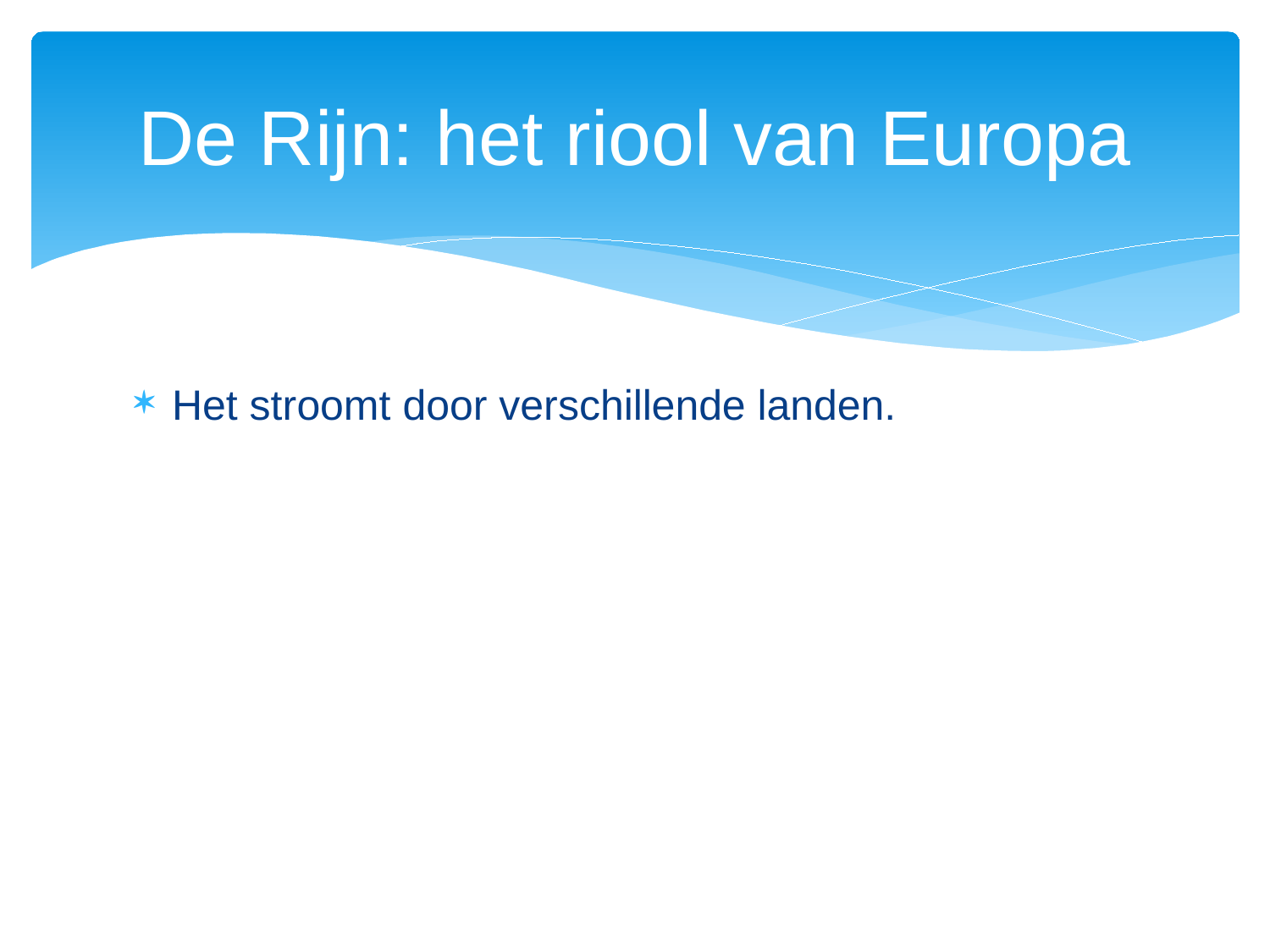

# De Rijn: het riool van Europa
Het stroomt door verschillende landen.